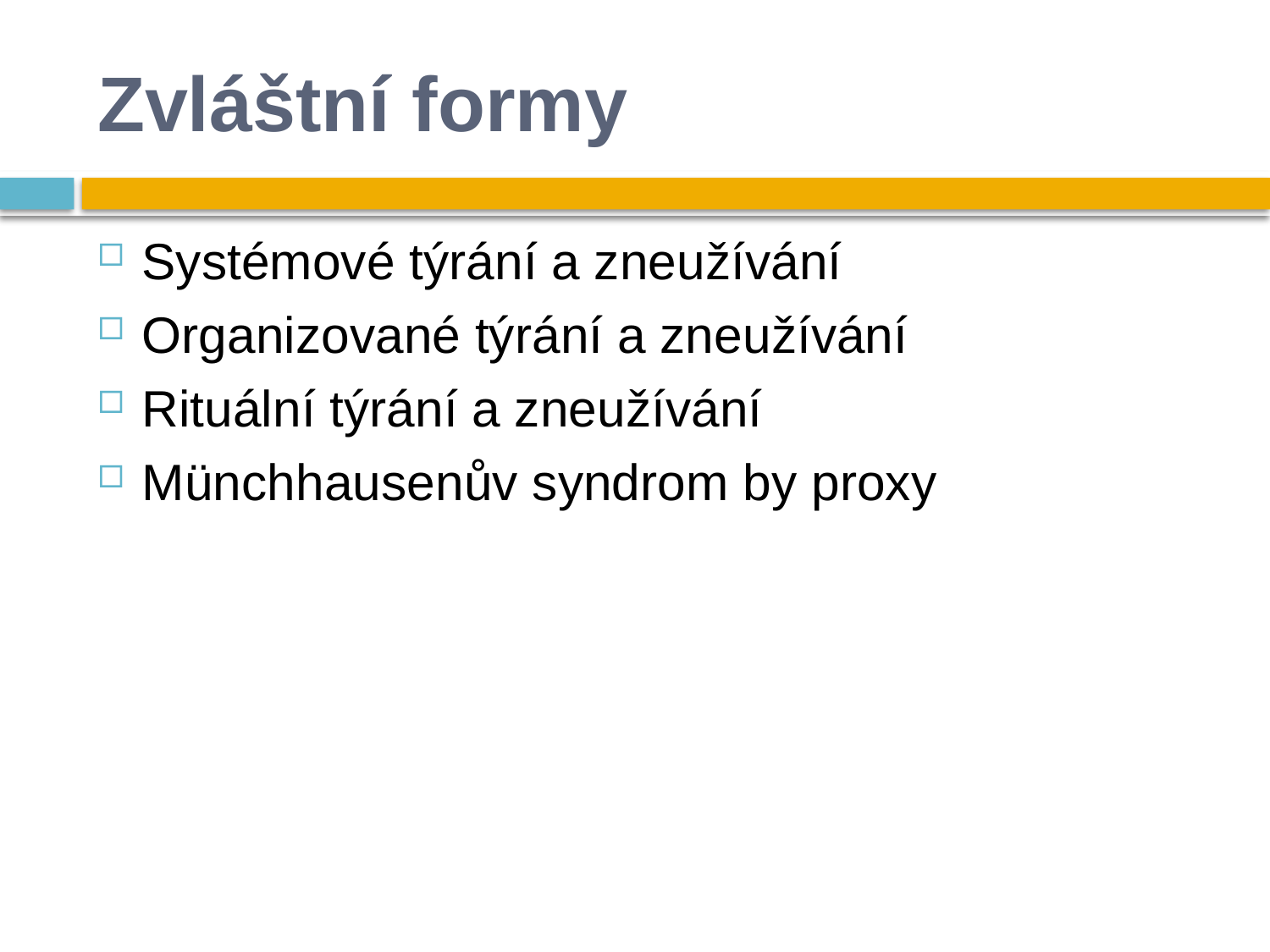

# Zvláštní formy
Systémové týrání a zneužívání
Organizované týrání a zneužívání
Rituální týrání a zneužívání
Münchhausenův syndrom by proxy